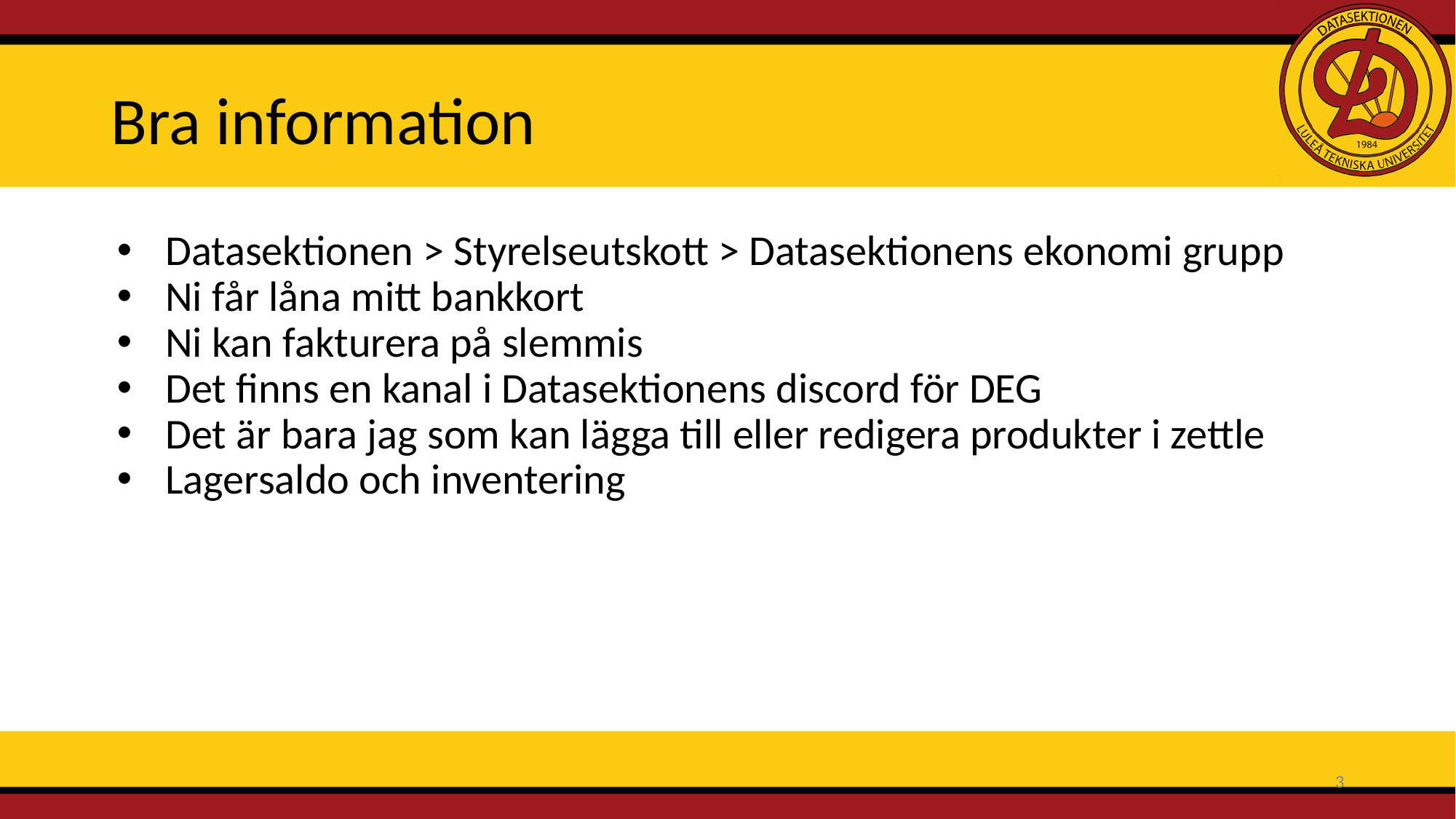

# Bra information
Datasektionen > Styrelseutskott > Datasektionens ekonomi grupp
Ni får låna mitt bankkort
Ni kan fakturera på slemmis
Det finns en kanal i Datasektionens discord för DEG
Det är bara jag som kan lägga till eller redigera produkter i zettle
Lagersaldo och inventering
3